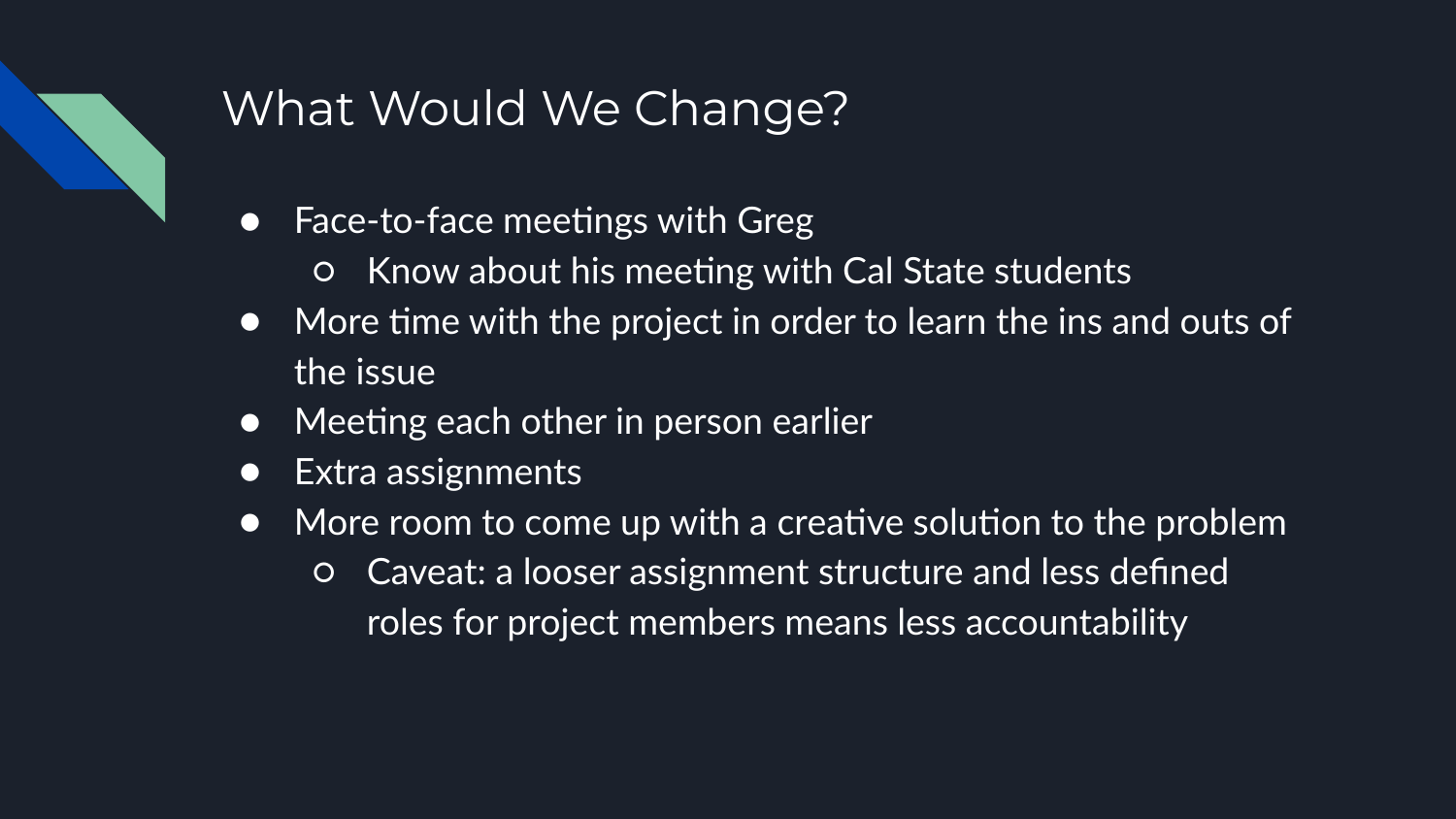

# What Would We Change?
Face-to-face meetings with Greg
Know about his meeting with Cal State students
More time with the project in order to learn the ins and outs of the issue
Meeting each other in person earlier
Extra assignments
More room to come up with a creative solution to the problem
Caveat: a looser assignment structure and less defined roles for project members means less accountability